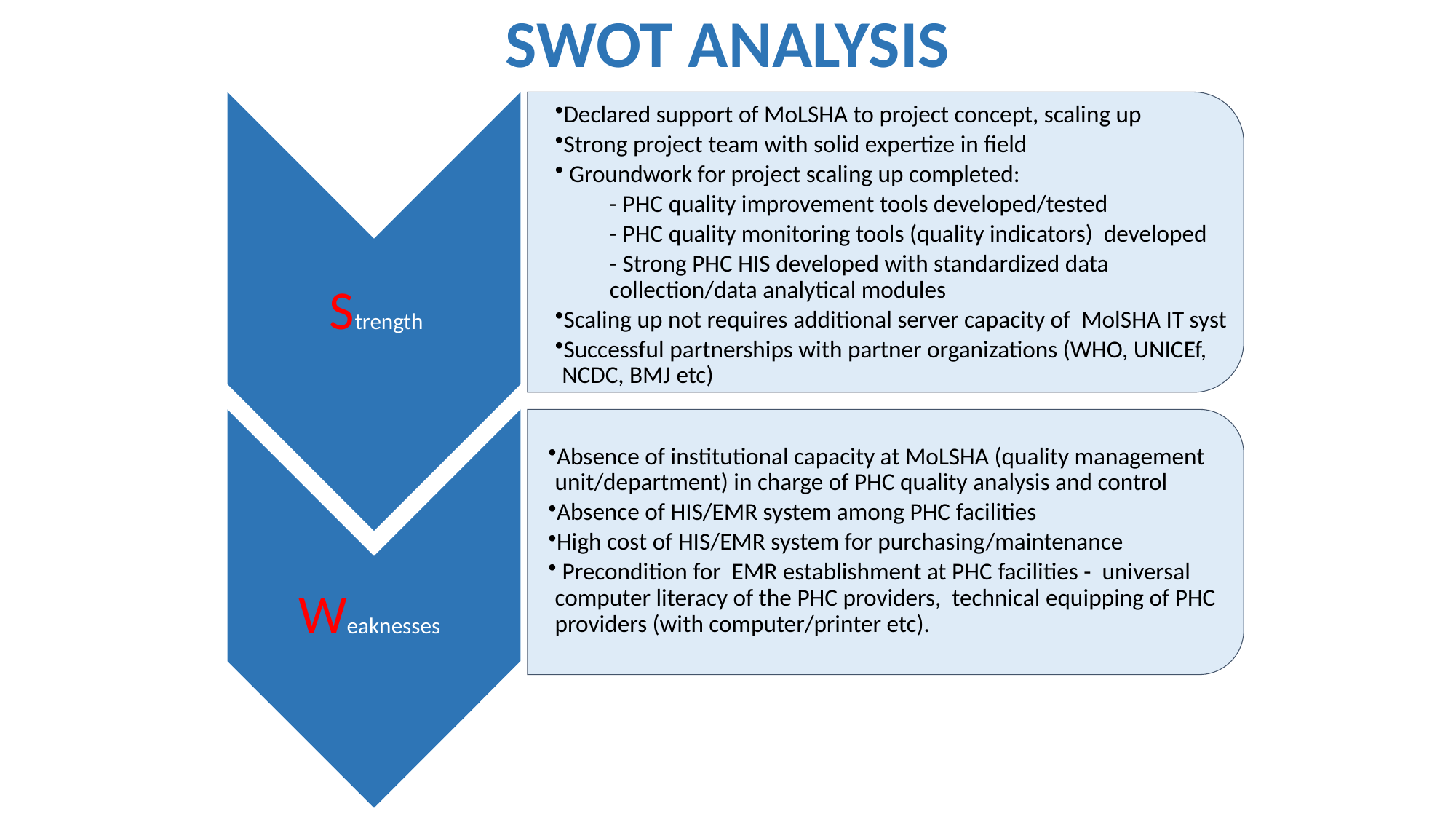

SWOT ANALYSIS

Strength

Declared support of MoLSHA to project concept, scaling up
Strong project team with solid expertize in field
 Groundwork for project scaling up completed:
- PHC quality improvement tools developed/tested
- PHC quality monitoring tools (quality indicators)  developed
- Strong PHC HIS developed with standardized data collection/data analytical modules
Scaling up not requires additional server capacity of  MolSHA IT syst
Successful partnerships with partner organizations (WHO, UNICEf, NCDC, BMJ etc)

Absence of institutional capacity at MoLSHA (quality management unit/department) in charge of PHC quality analysis and control
Absence of HIS/EMR system among PHC facilities
High cost of HIS/EMR system for purchasing/maintenance
 Precondition for  EMR establishment at PHC facilities -  universal computer literacy of the PHC providers,  technical equipping of PHC providers (with computer/printer etc).

Weaknesses